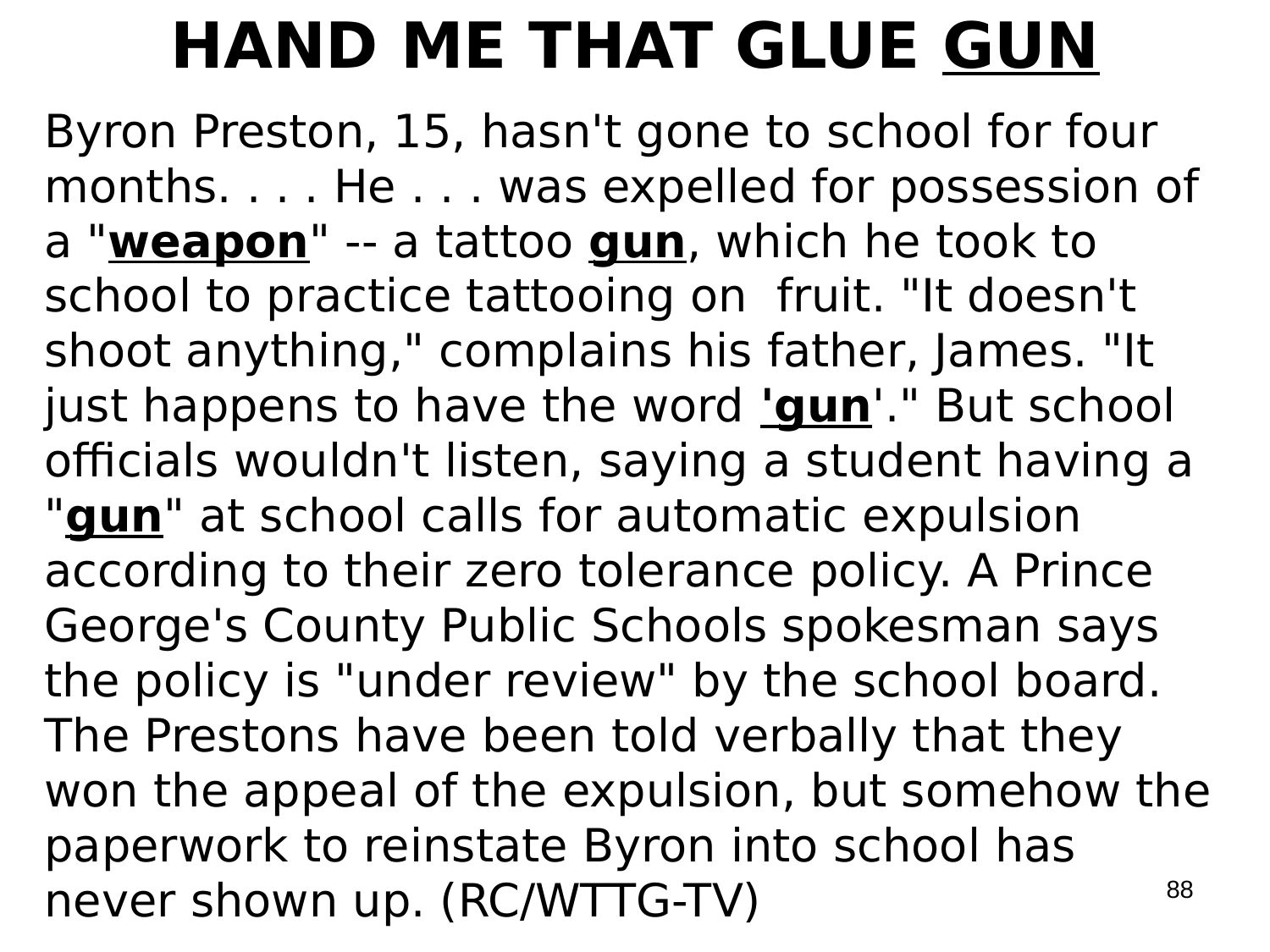

# HAND ME THAT GLUE GUN
Byron Preston, 15, hasn't gone to school for four months. . . . He . . . was expelled for possession of a "weapon" -- a tattoo gun, which he took to school to practice tattooing on  fruit. "It doesn't shoot anything," complains his father, James. "It just happens to have the word 'gun'." But school officials wouldn't listen, saying a student having a "gun" at school calls for automatic expulsion according to their zero tolerance policy. A Prince George's County Public Schools spokesman says the policy is "under review" by the school board. The Prestons have been told verbally that they won the appeal of the expulsion, but somehow the paperwork to reinstate Byron into school has never shown up. (RC/WTTG-TV)
88